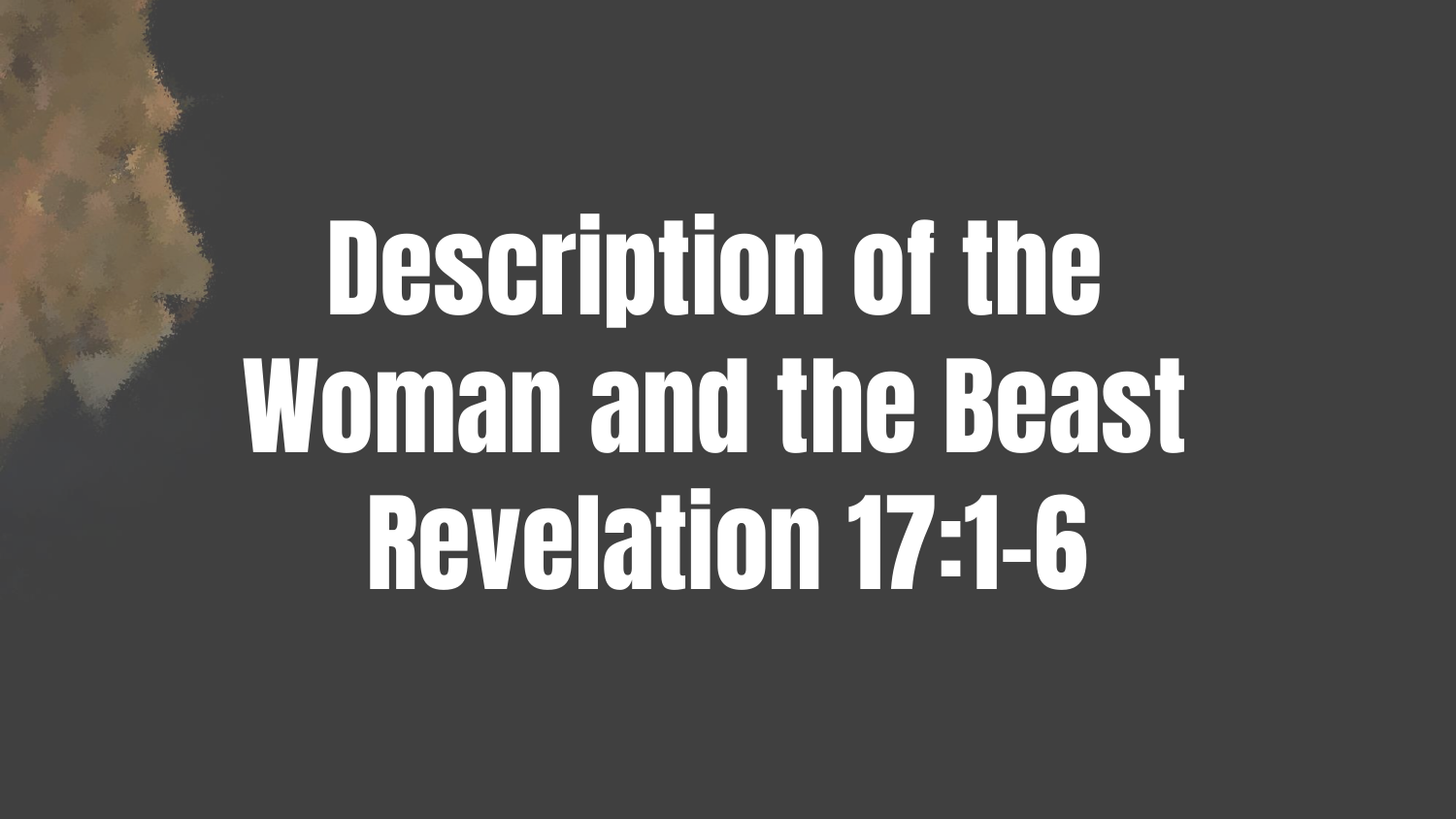

Description of the
Woman and the Beast
Revelation 17:1-6